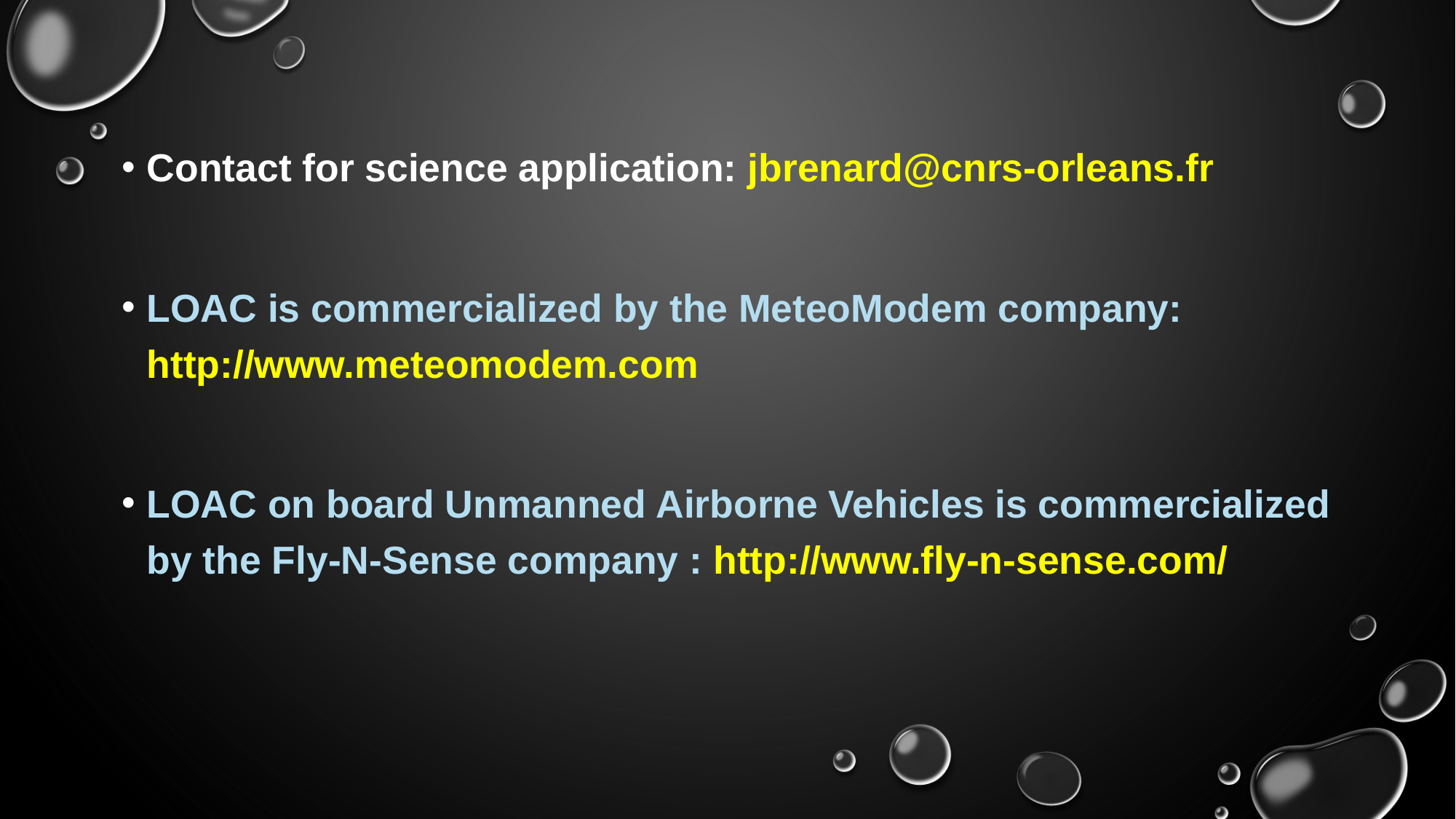

Contact for science application: jbrenard@cnrs-orleans.fr

LOAC is commercialized by the MeteoModem company: http://www.meteomodem.com

LOAC on board Unmanned Airborne Vehicles is commercialized by the Fly-N-Sense company : http://www.fly-n-sense.com/